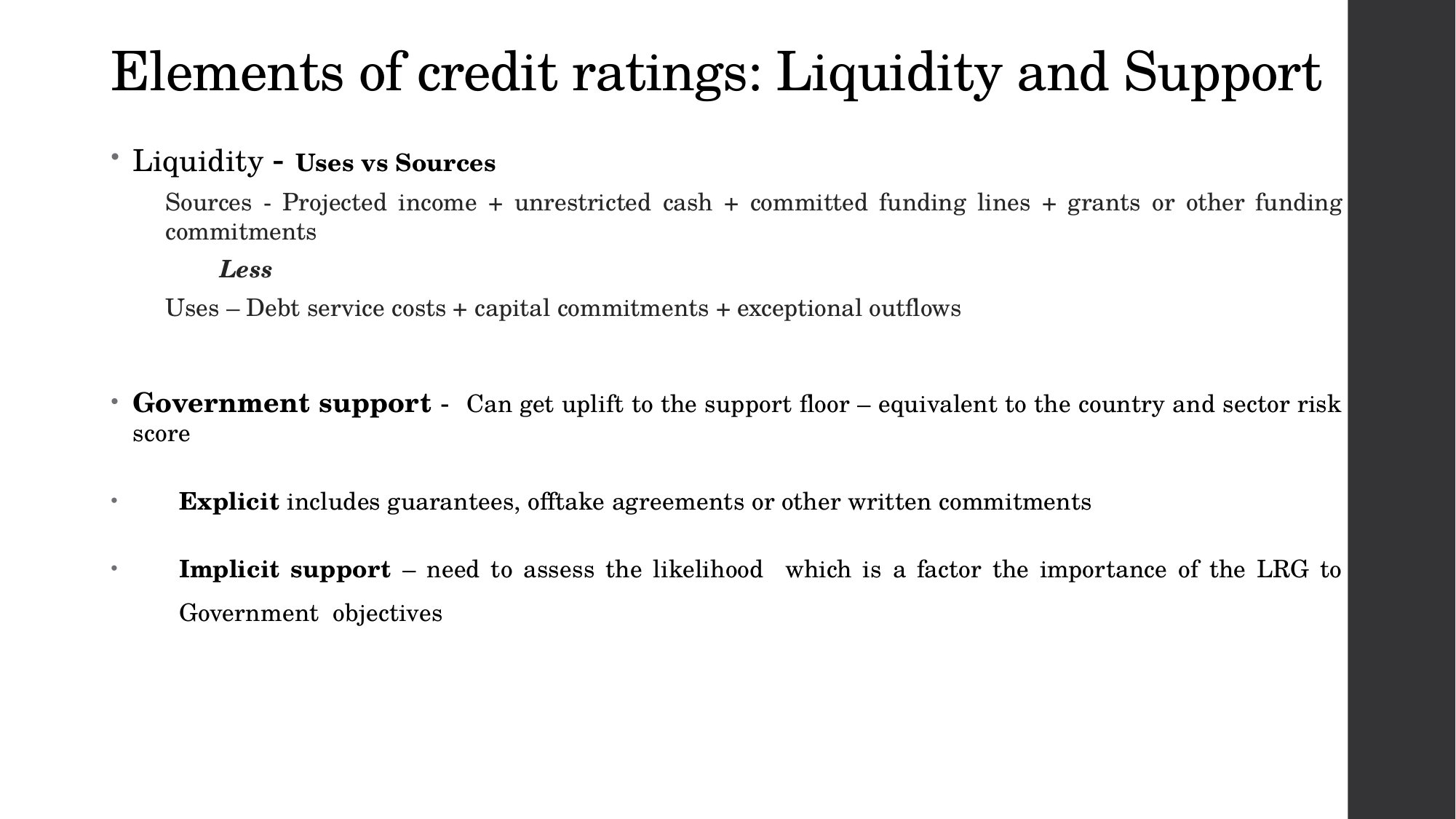

# Elements of credit ratings: Liquidity and Support
Liquidity - Uses vs Sources
Sources - Projected income + unrestricted cash + committed funding lines + grants or other funding commitments
Less
Uses – Debt service costs + capital commitments + exceptional outflows

Government support -  Can get uplift to the support floor – equivalent to the country and sector risk score
Explicit includes guarantees, offtake agreements or other written commitments
Implicit support – need to assess the likelihood  which is a factor the importance of the LRG to Government  objectives